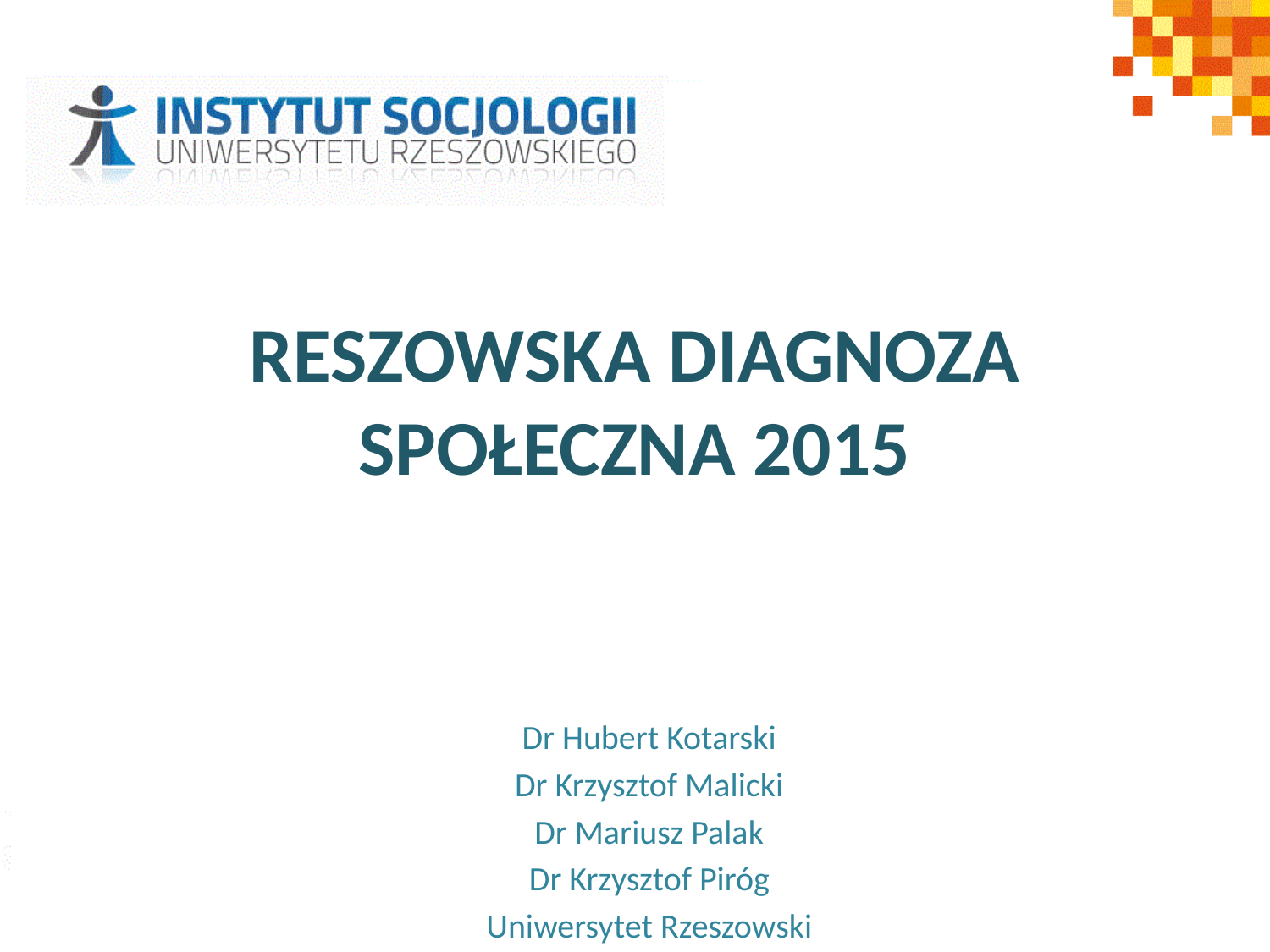

# RESZOWSKA DIAGNOZA SPOŁECZNA 2015
Dr Hubert Kotarski
Dr Krzysztof Malicki
Dr Mariusz Palak
Dr Krzysztof Piróg
Uniwersytet Rzeszowski